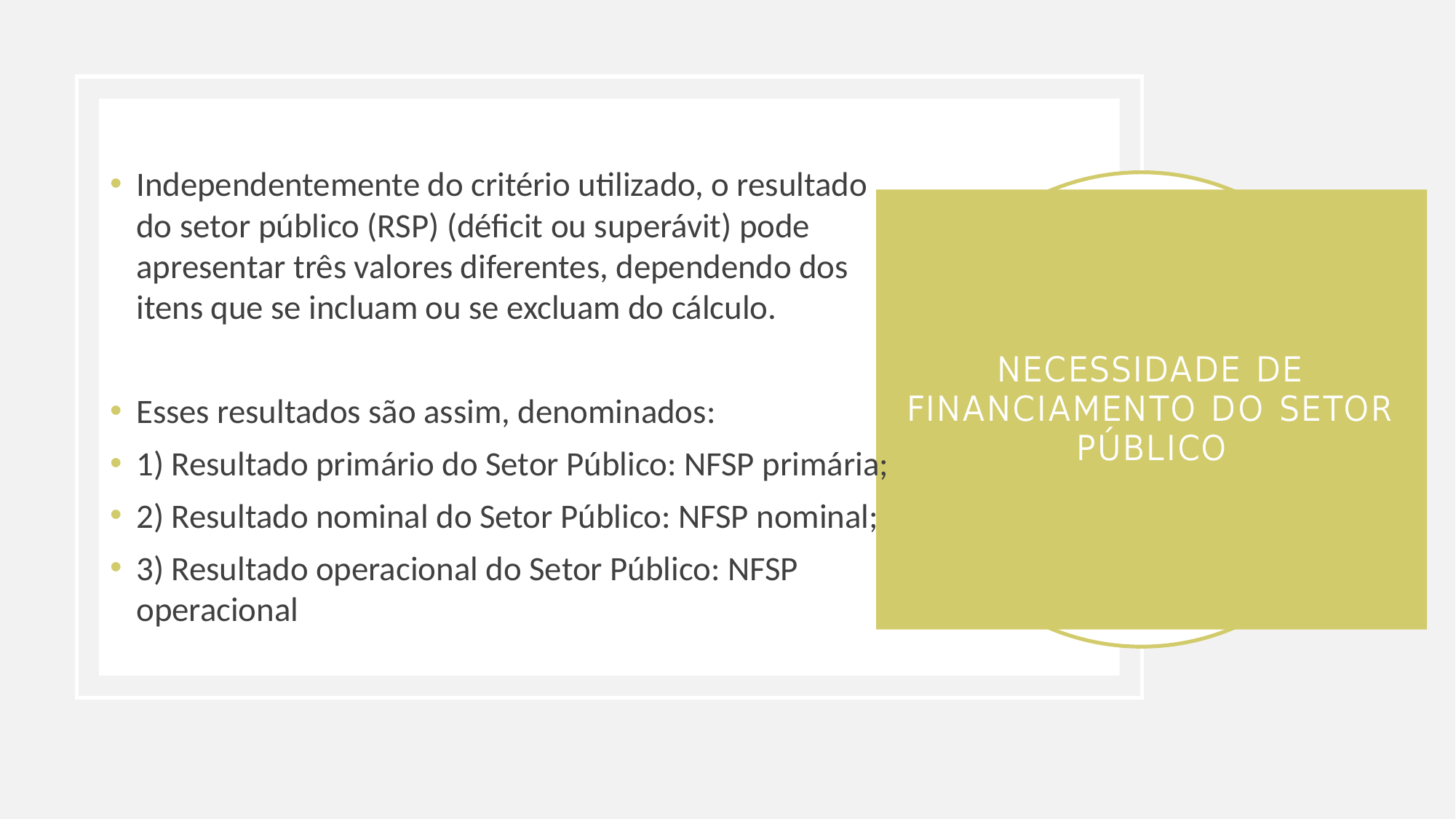

Independentemente do critério utilizado, o resultado do setor público (RSP) (déficit ou superávit) pode apresentar três valores diferentes, dependendo dos itens que se incluam ou se excluam do cálculo.

Esses resultados são assim, denominados:
1) Resultado primário do Setor Público: NFSP primária;
2) Resultado nominal do Setor Público: NFSP nominal;
3) Resultado operacional do Setor Público: NFSP operacional

# Necessidade de financiamento do setor público